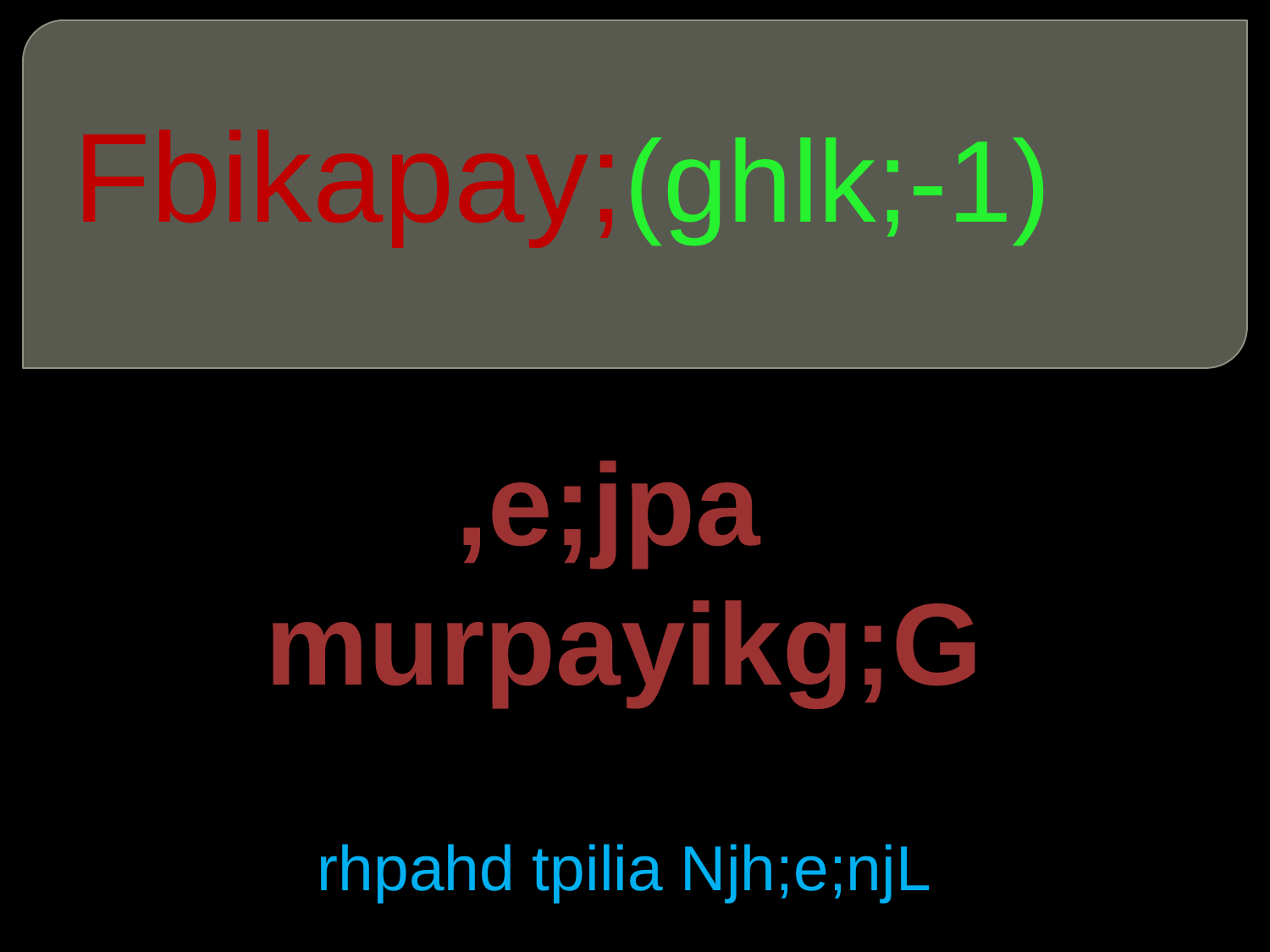

# Fbikapay;(ghlk;-1)
,e;jpa
murpayikg;G

rhpahd tpilia Njh;e;njL